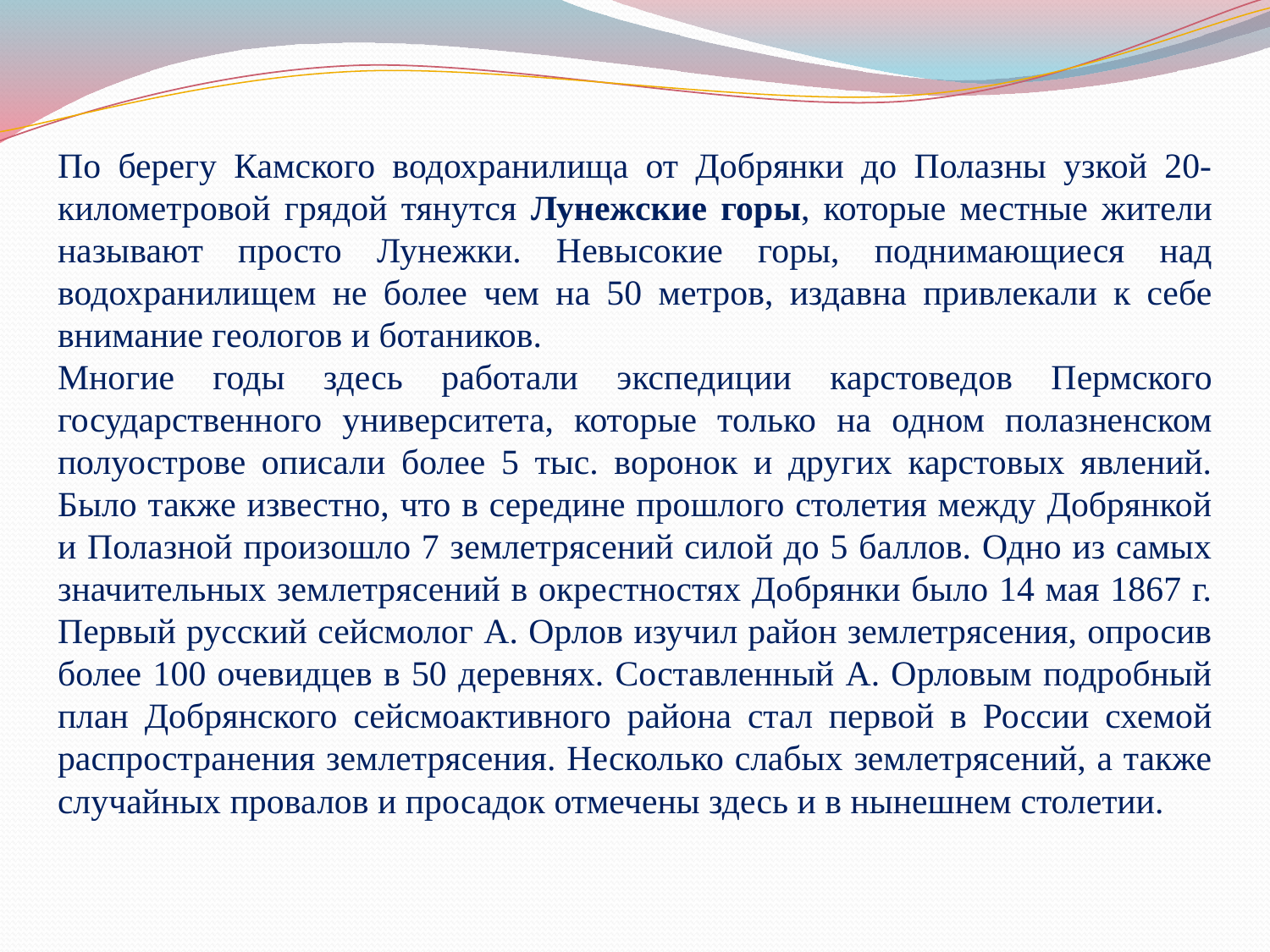

По берегу Камского водохранилища от Добрянки до Полазны узкой 20-километровой грядой тянутся Лунежские горы, которые местные жители называют просто Лунежки. Невысокие горы, поднимающиеся над водохранилищем не более чем на 50 метров, издавна привлекали к себе внимание геологов и ботаников.
Многие годы здесь работали экспедиции карстоведов Пермского государственного университета, которые только на одном полазненском полуострове описали более 5 тыс. воронок и других карстовых явлений. Было также известно, что в середине прошлого столетия между Добрянкой и Полазной произошло 7 землетрясений силой до 5 баллов. Одно из самых значительных землетрясений в окрестностях Добрянки было 14 мая 1867 г. Первый русский сейсмолог А. Орлов изучил район землетрясения, опросив более 100 очевидцев в 50 деревнях. Составленный А. Орловым подробный план Добрянского сейсмоактивного района стал первой в России схемой распространения землетрясения. Несколько слабых землетрясений, а также случайных провалов и просадок отмечены здесь и в нынешнем столетии.